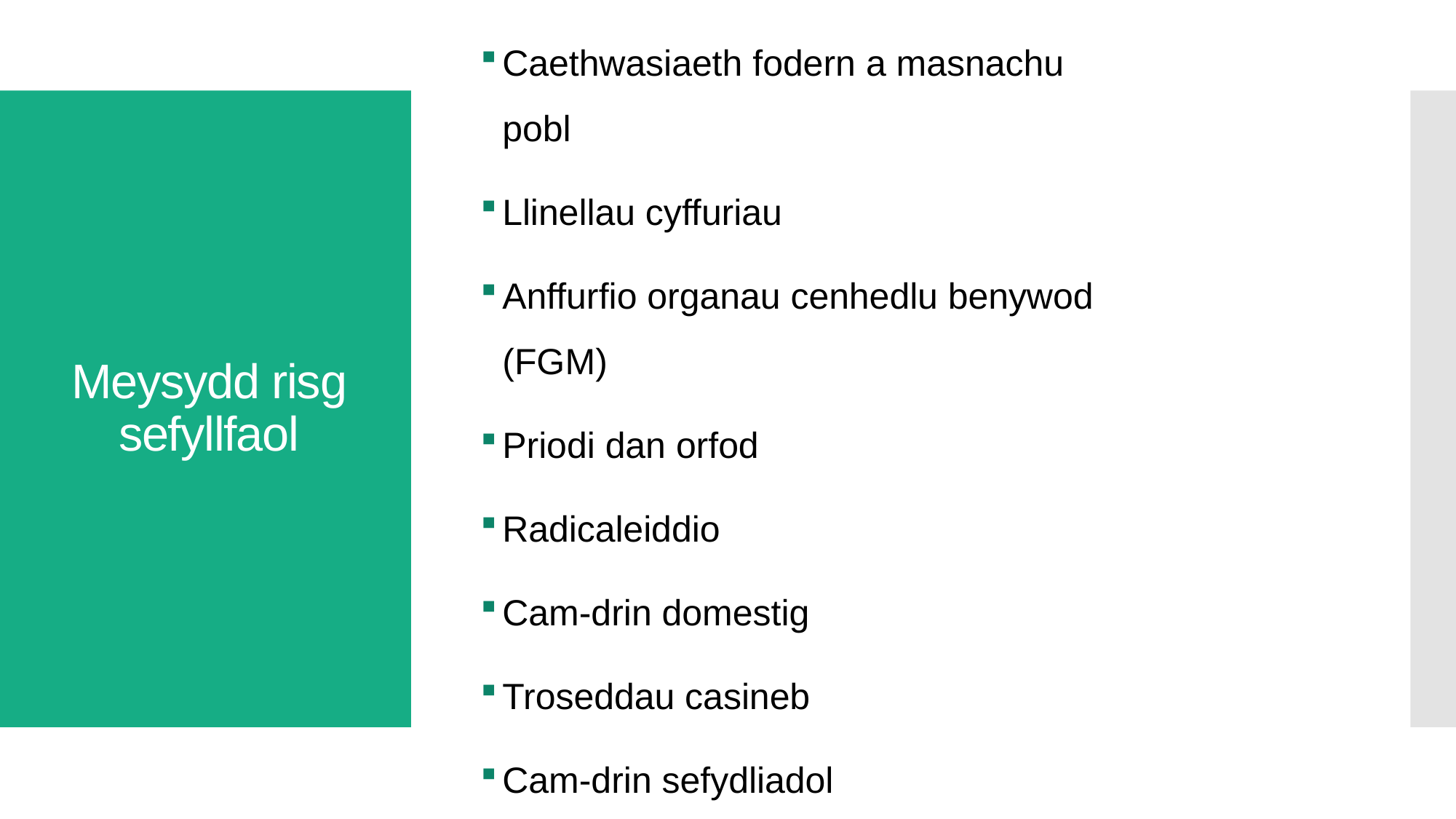

Caethwasiaeth fodern a masnachu pobl
Llinellau cyffuriau
Anffurfio organau cenhedlu benywod (FGM)
Priodi dan orfod
Radicaleiddio
Cam-drin domestig
Troseddau casineb
Cam-drin sefydliadol
# Meysydd risg sefyllfaol